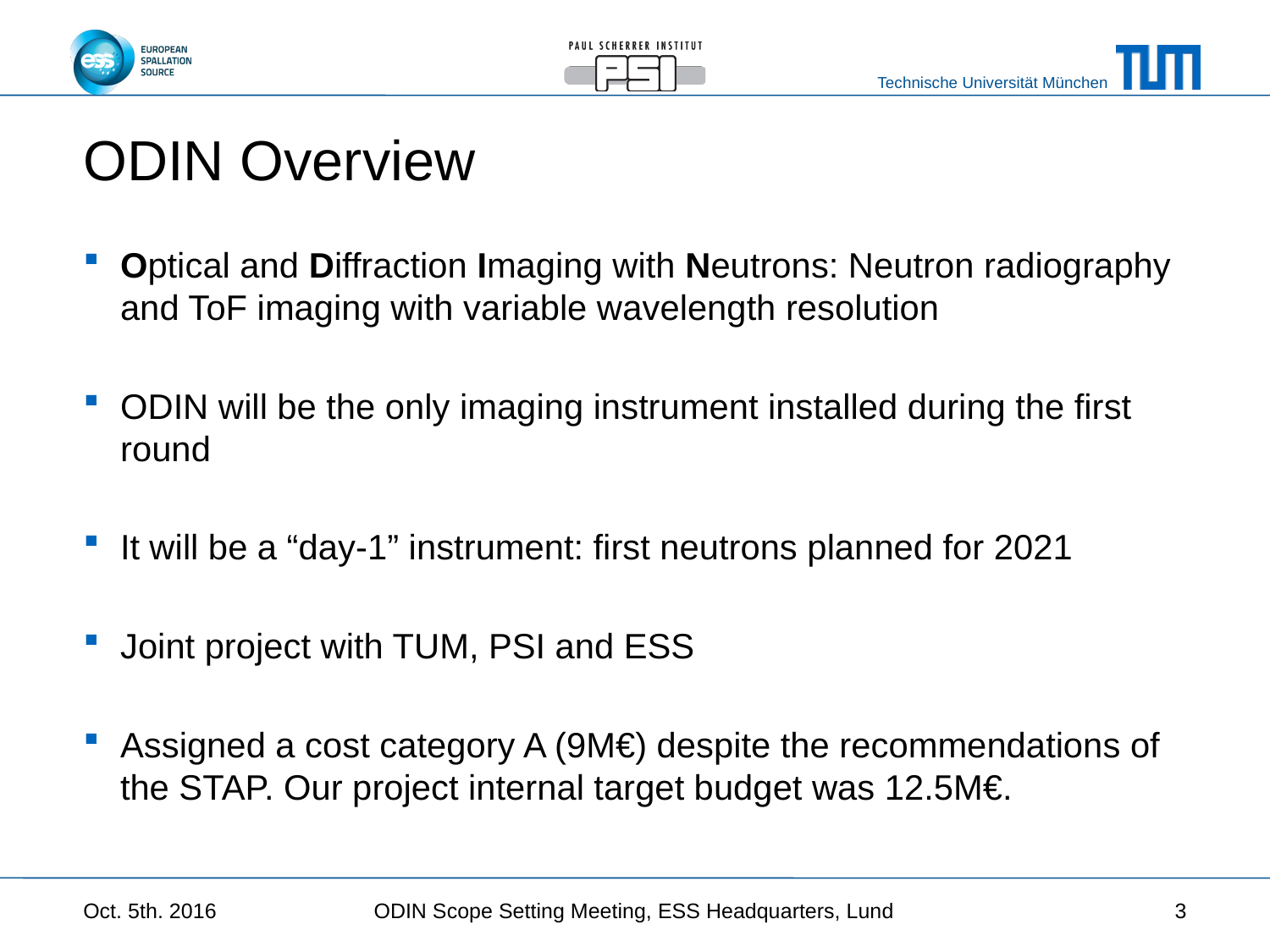

# ODIN Overview
Optical and Diffraction Imaging with Neutrons: Neutron radiography and ToF imaging with variable wavelength resolution

ODIN will be the only imaging instrument installed during the first round

It will be a “day-1” instrument: first neutrons planned for 2021

Joint project with TUM, PSI and ESS

Assigned a cost category A (9M€) despite the recommendations of the STAP. Our project internal target budget was 12.5M€.

Oct. 5th. 2016
ODIN Scope Setting Meeting, ESS Headquarters, Lund
3